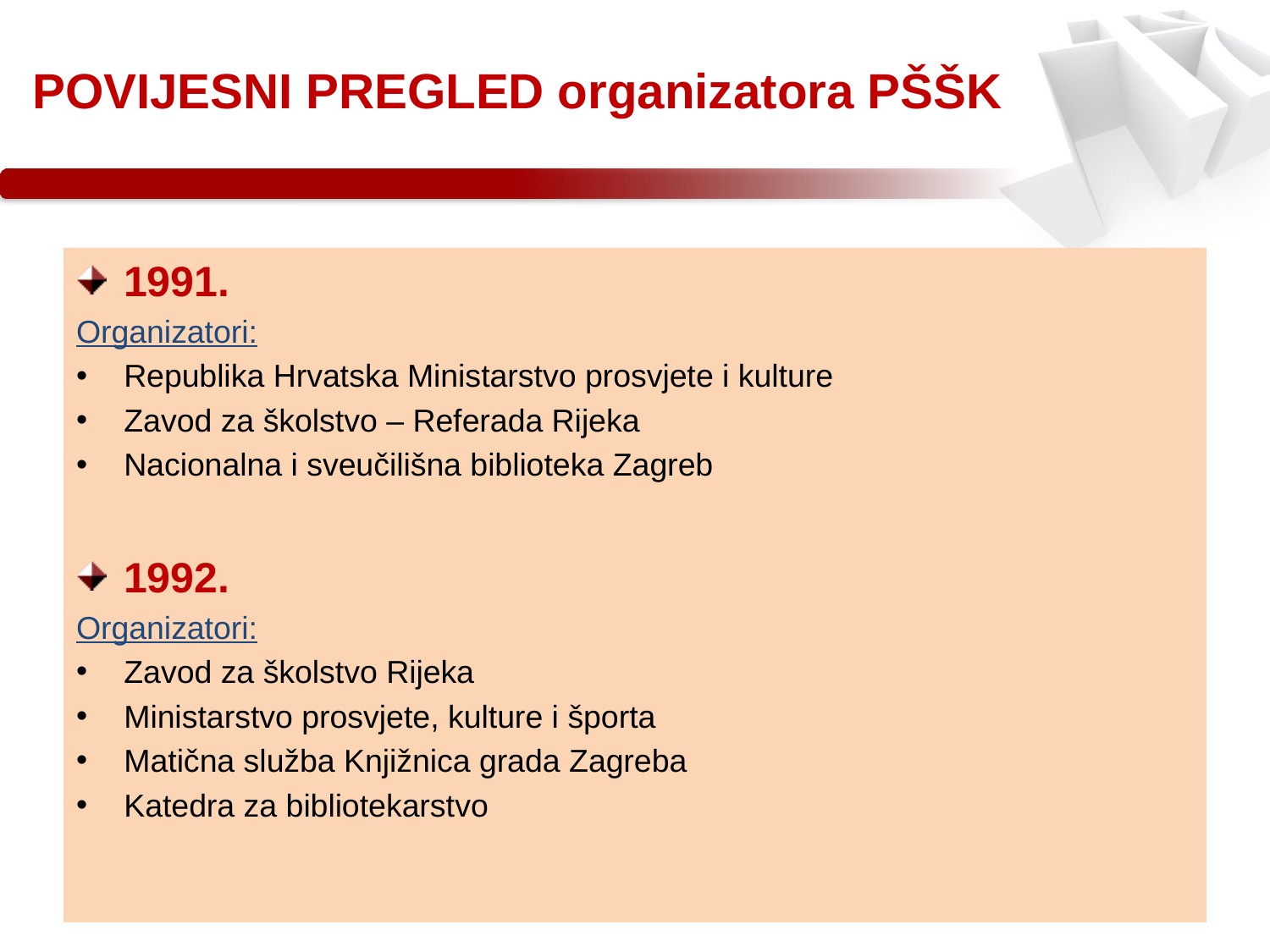

POVIJESNI PREGLED organizatora PŠŠK
1991.
Organizatori:
Republika Hrvatska Ministarstvo prosvjete i kulture
Zavod za školstvo – Referada Rijeka
Nacionalna i sveučilišna biblioteka Zagreb

1992.
Organizatori:
Zavod za školstvo Rijeka
Ministarstvo prosvjete, kulture i športa
Matična služba Knjižnica grada Zagreba
Katedra za bibliotekarstvo

13.2.2017
13